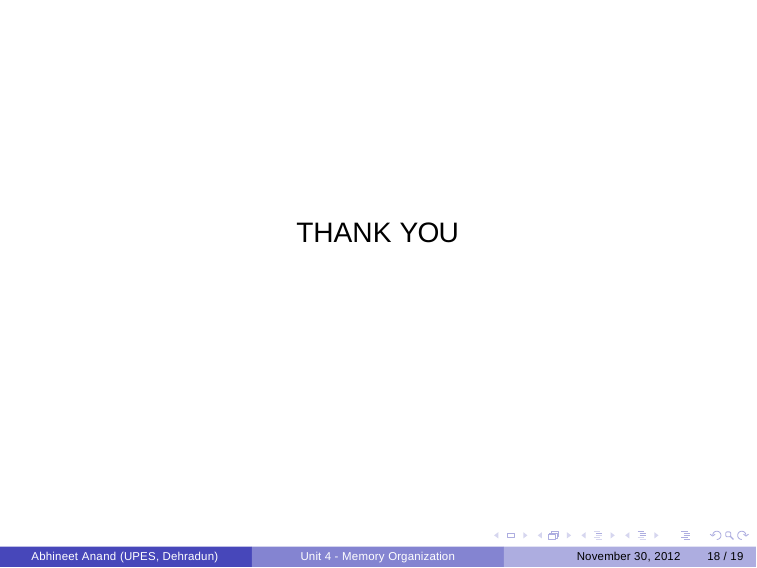

THANK YOU

Abhineet Anand (UPES, Dehradun)
Unit 4 - Memory Organization
November 30, 2012
18 / 19